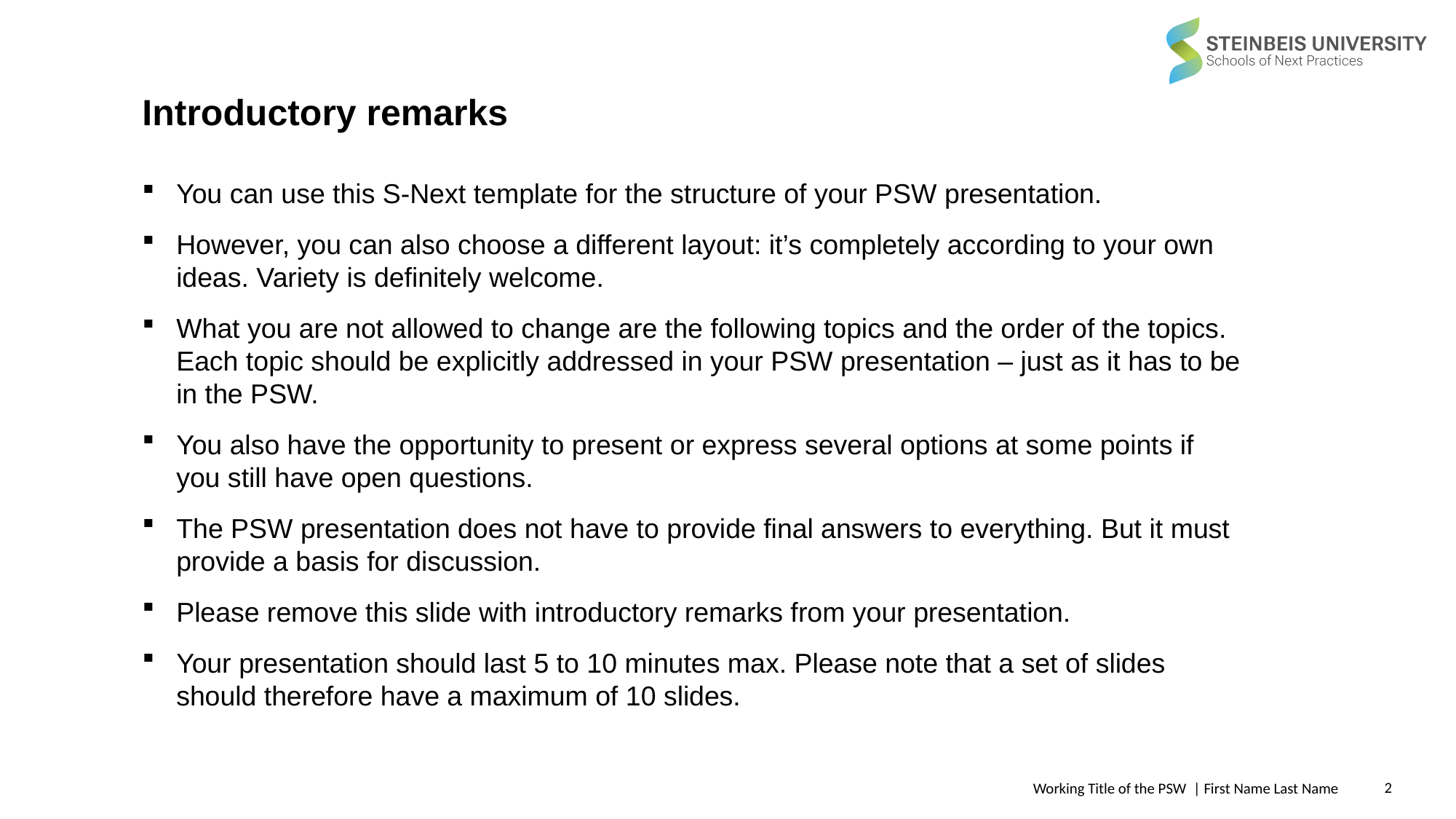

Introductory remarks
You can use this S-Next template for the structure of your PSW presentation.
However, you can also choose a different layout: it’s completely according to your own ideas. Variety is definitely welcome.
What you are not allowed to change are the following topics and the order of the topics. Each topic should be explicitly addressed in your PSW presentation – just as it has to be in the PSW.
You also have the opportunity to present or express several options at some points if you still have open questions.
The PSW presentation does not have to provide final answers to everything. But it must provide a basis for discussion.
Please remove this slide with introductory remarks from your presentation.
Your presentation should last 5 to 10 minutes max. Please note that a set of slides should therefore have a maximum of 10 slides.